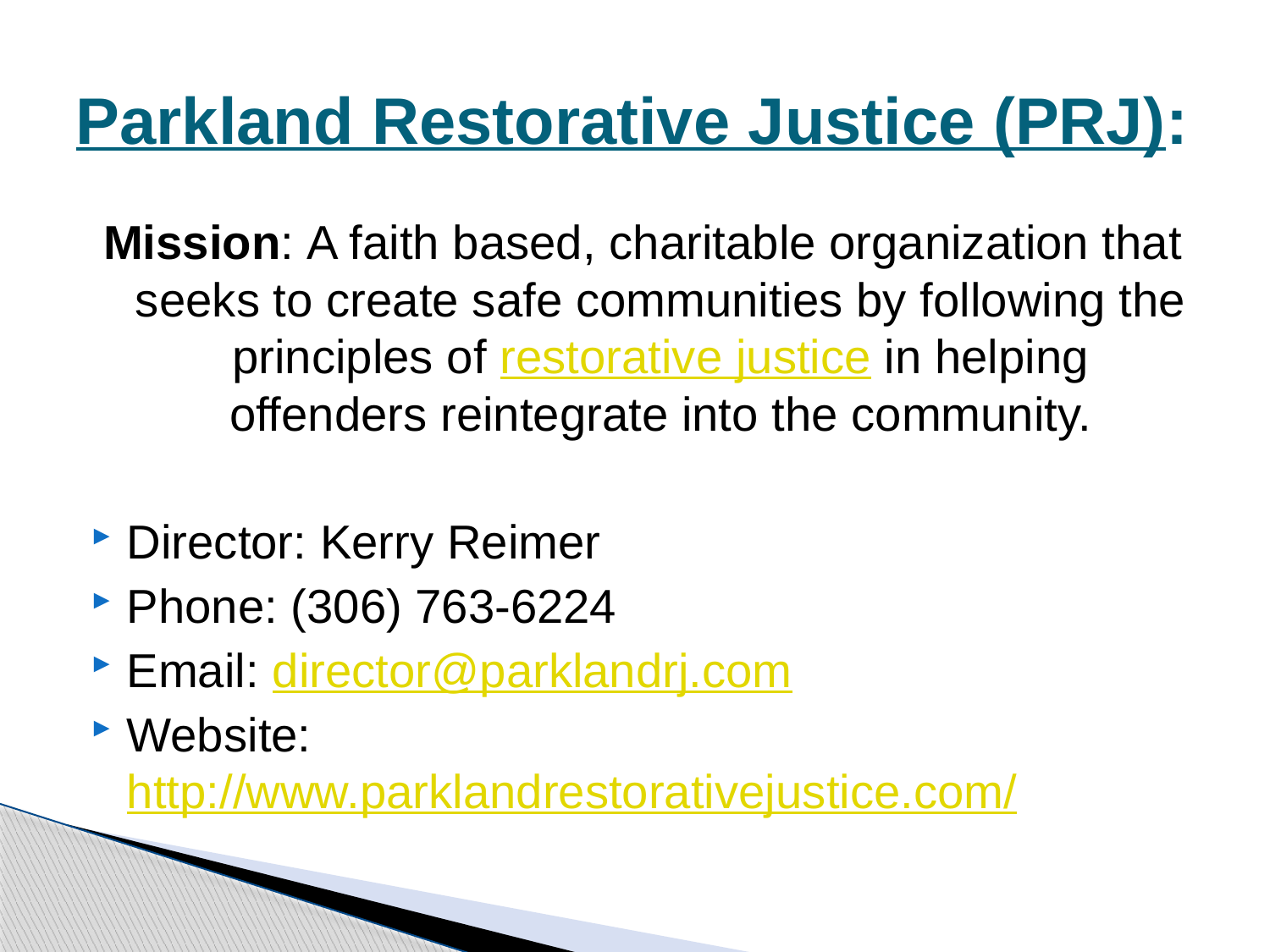

# Parkland Restorative Justice (PRJ):
Mission: A faith based, charitable organization that seeks to create safe communities by following the principles of restorative justice in helping offenders reintegrate into the community.

Director: Kerry Reimer
Phone: (306) 763-6224
Email: director@parklandrj.com
Website: http://www.parklandrestorativejustice.com/